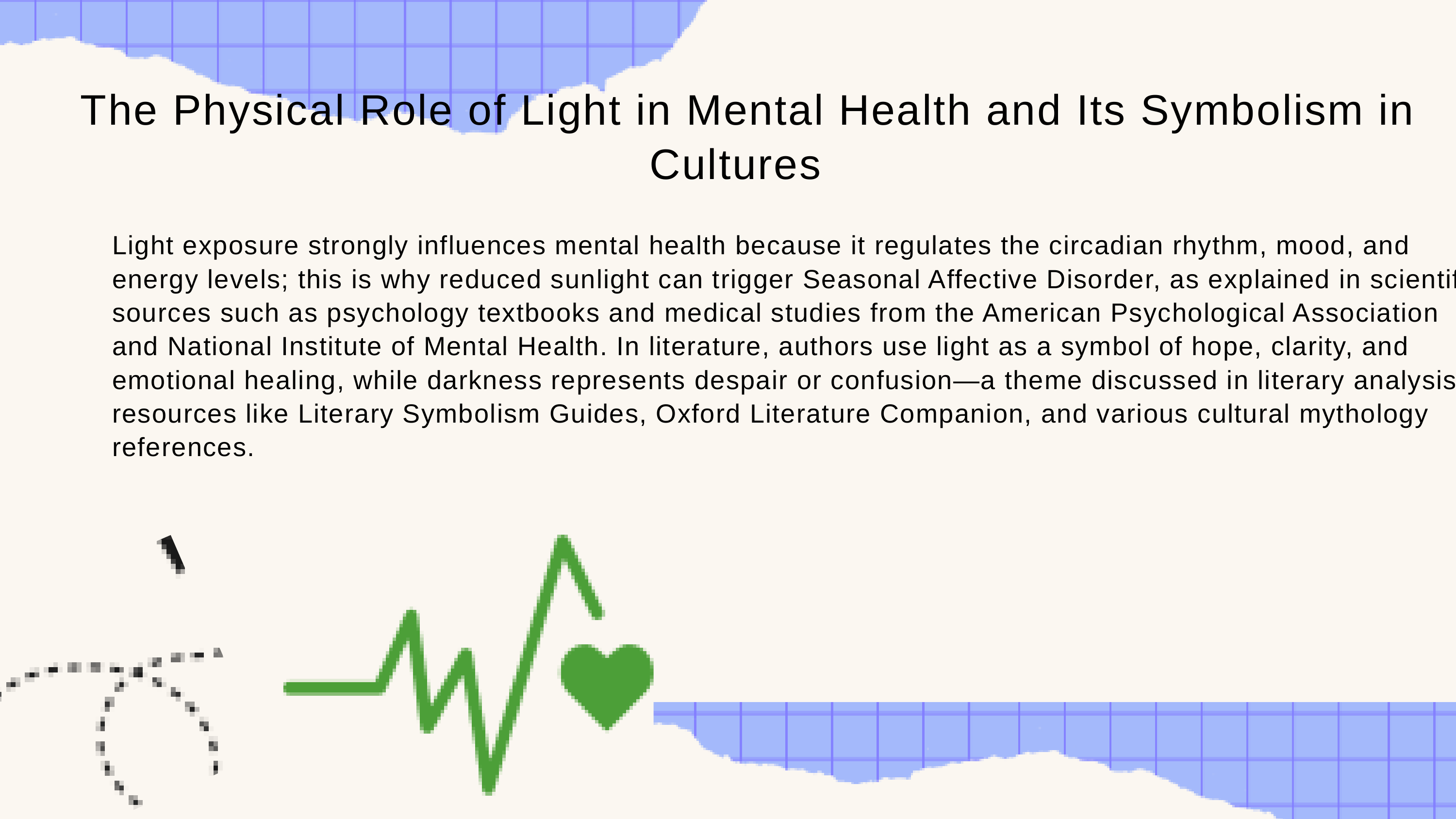

The Physical Role of Light in Mental Health and Its Symbolism in Cultures
Light exposure strongly influences mental health because it regulates the circadian rhythm, mood, and energy levels; this is why reduced sunlight can trigger Seasonal Affective Disorder, as explained in scientific sources such as psychology textbooks and medical studies from the American Psychological Association and National Institute of Mental Health. In literature, authors use light as a symbol of hope, clarity, and emotional healing, while darkness represents despair or confusion—a theme discussed in literary analysis resources like Literary Symbolism Guides, Oxford Literature Companion, and various cultural mythology references.